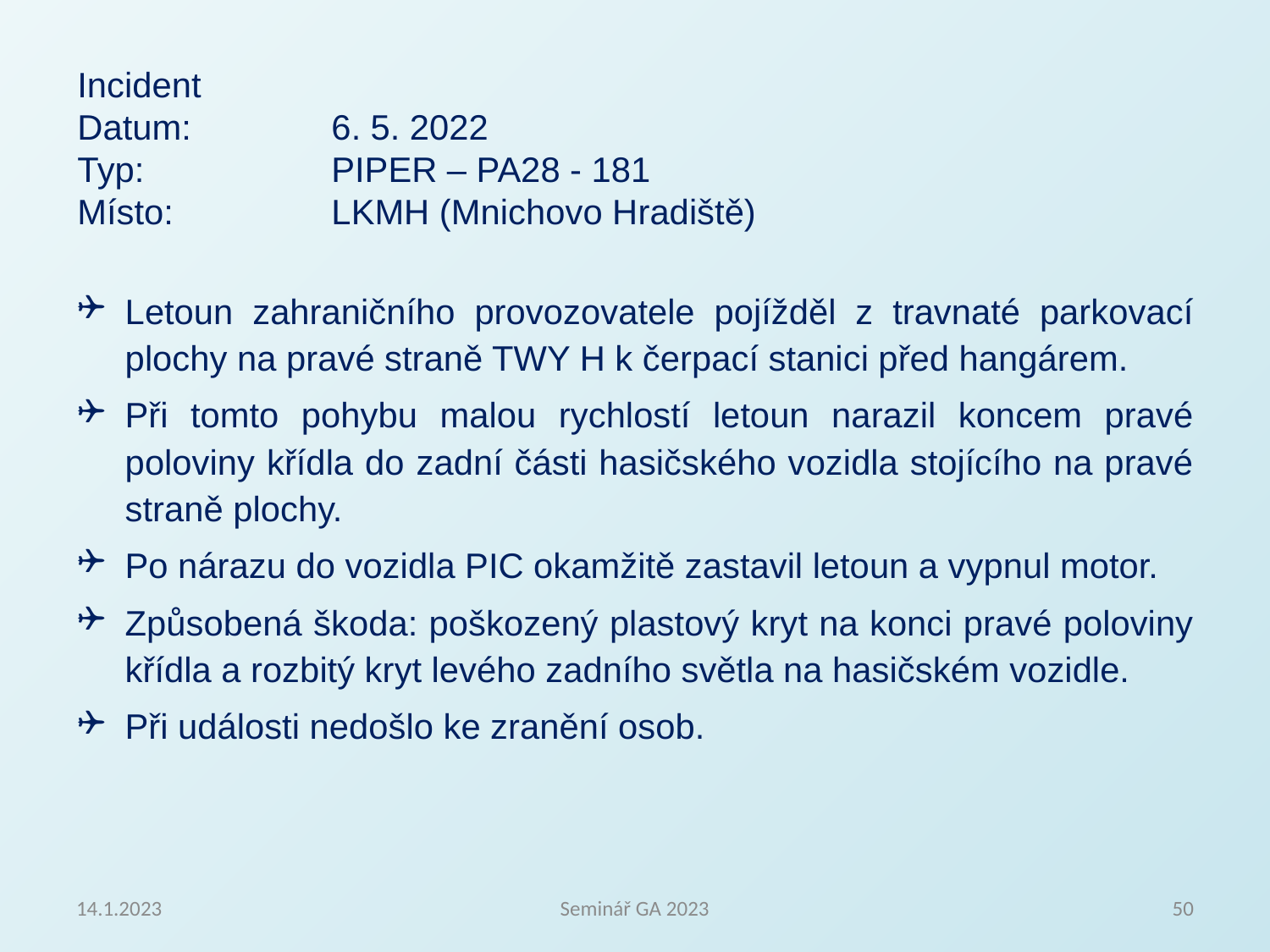

Incident
Datum:		6. 5. 2022
Typ:		PIPER – PA28 - 181
Místo:		LKMH (Mnichovo Hradiště)

Letoun zahraničního provozovatele pojížděl z travnaté parkovací plochy na pravé straně TWY H k čerpací stanici před hangárem.
Při tomto pohybu malou rychlostí letoun narazil koncem pravé poloviny křídla do zadní části hasičského vozidla stojícího na pravé straně plochy.
Po nárazu do vozidla PIC okamžitě zastavil letoun a vypnul motor.
Způsobená škoda: poškozený plastový kryt na konci pravé poloviny křídla a rozbitý kryt levého zadního světla na hasičském vozidle.
Při události nedošlo ke zranění osob.

14.1.2023
Seminář GA 2023
50